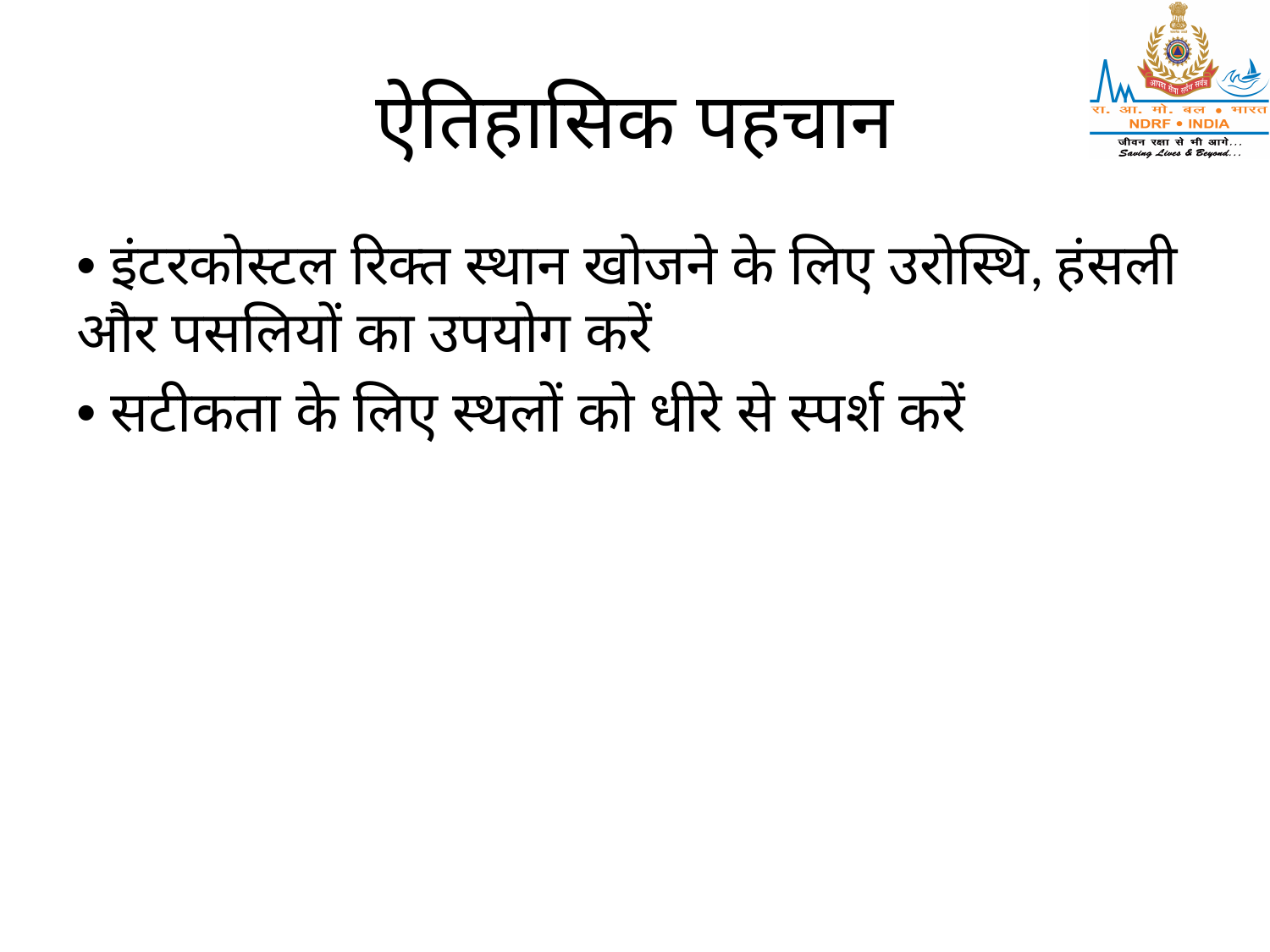

# ऐतिहासिक पहचान
• इंटरकोस्टल रिक्त स्थान खोजने के लिए उरोस्थि, हंसली और पसलियों का उपयोग करें
• सटीकता के लिए स्थलों को धीरे से स्पर्श करें